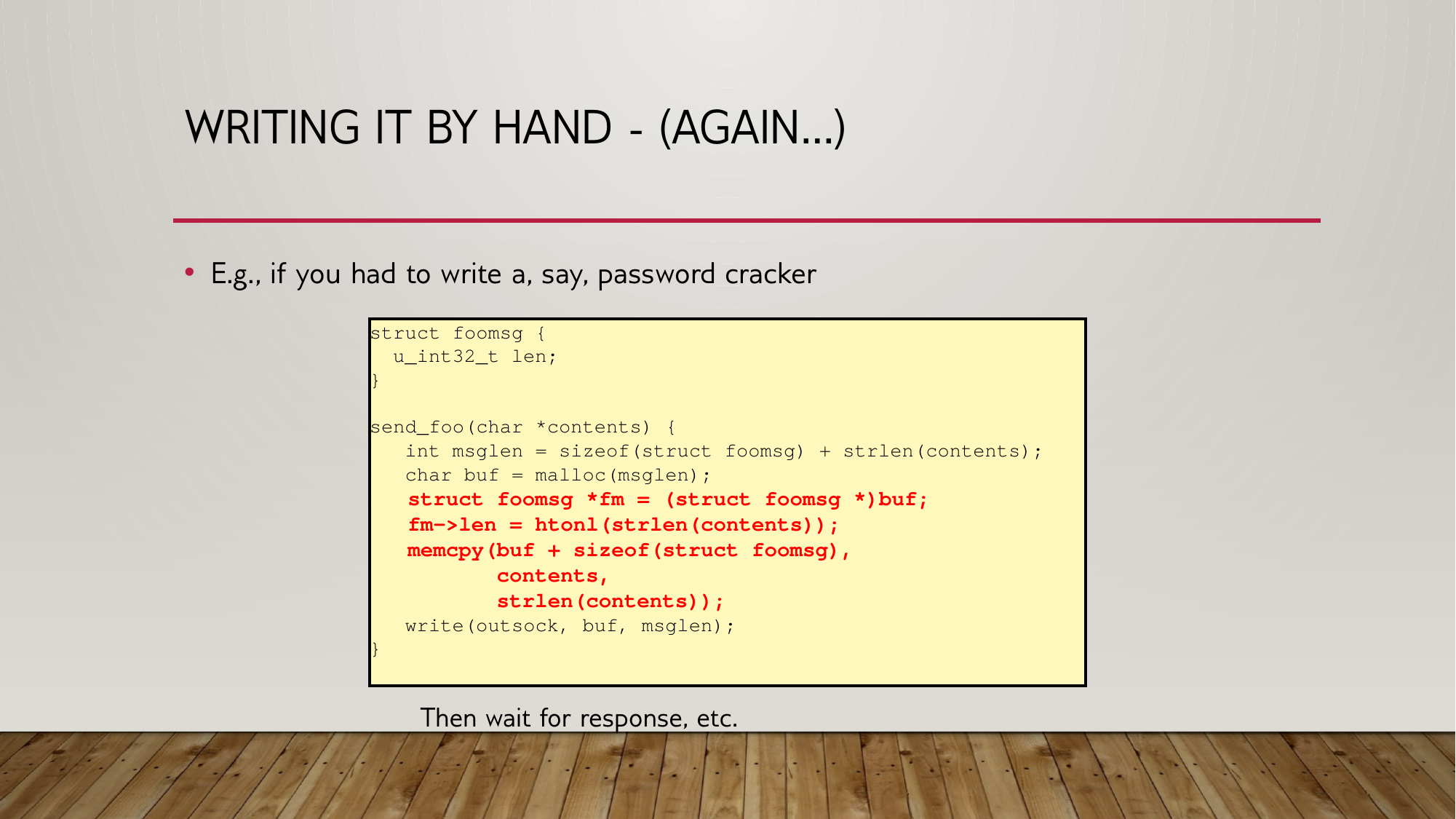

# Writing it by hand - (again…)
E.g., if you had to write a, say, password cracker
struct foomsg {
  u_int32_t len;
}

send_foo(char *contents) {
   int msglen = sizeof(struct foomsg) + strlen(contents);
   char buf = malloc(msglen);
   struct foomsg *fm = (struct foomsg *)buf;
   fm->len = htonl(strlen(contents));
   memcpy(buf + sizeof(struct foomsg),
          contents,
          strlen(contents));
   write(outsock, buf, msglen);
}
Then wait for response, etc.